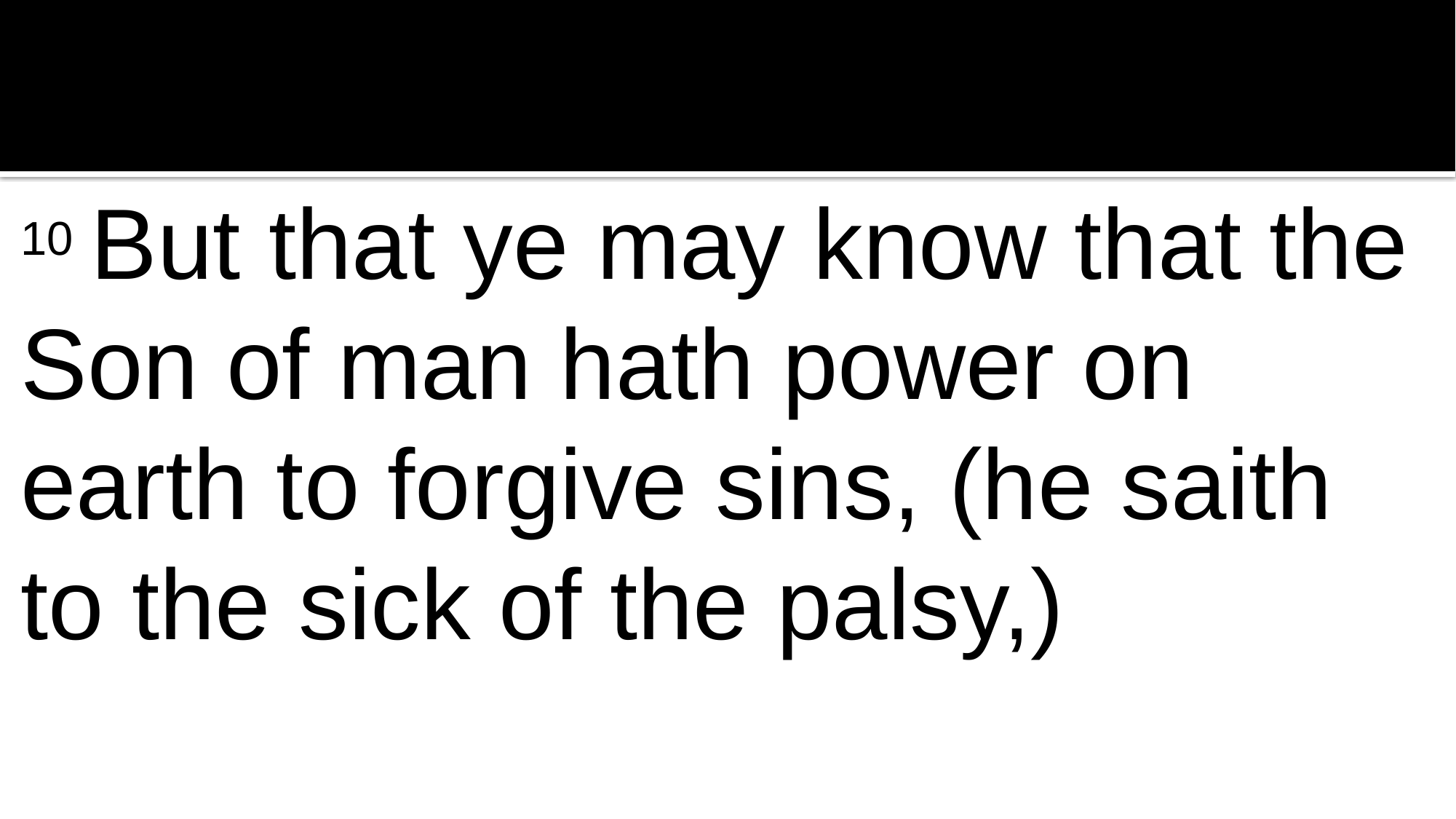

#
10 But that ye may know that the Son of man hath power on earth to forgive sins, (he saith to the sick of the palsy,)